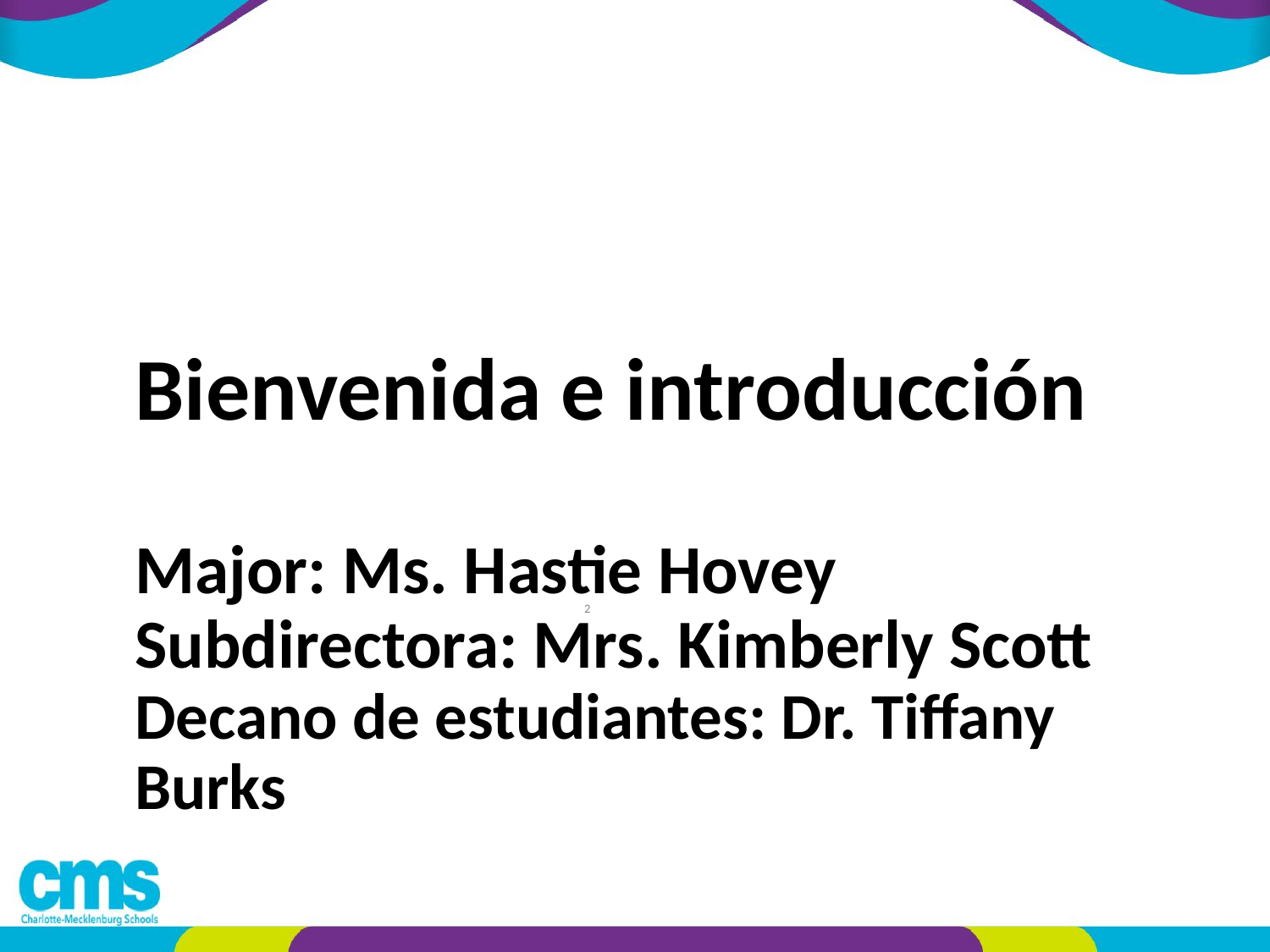

# Bienvenida e introducción

Major: Ms. Hastie Hovey
Subdirectora: Mrs. Kimberly Scott
Decano de estudiantes: Dr. Tiffany Burks
2